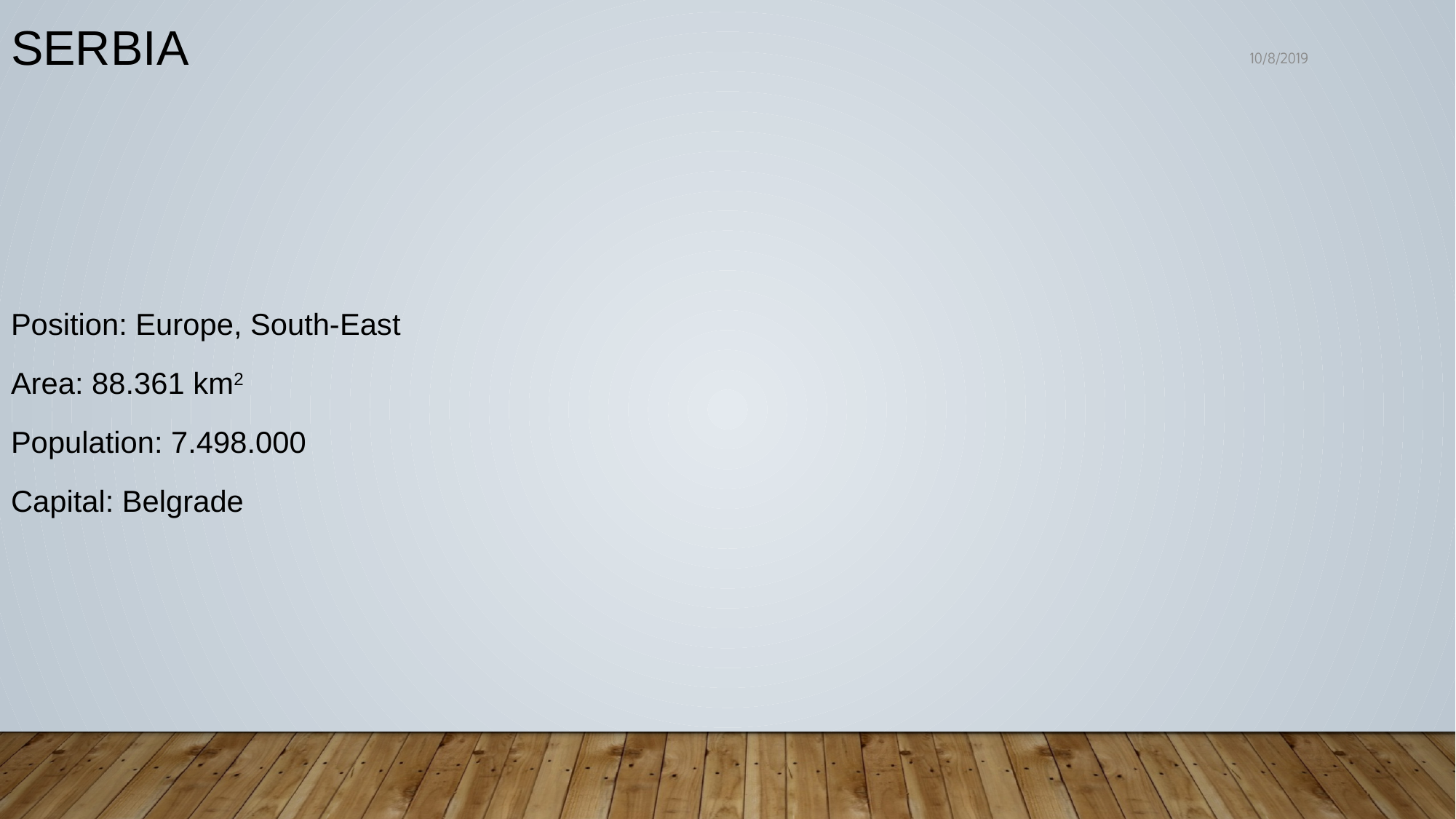

SERBIA
10/8/2019

Position: Europe, South-East
Area: 88.361 km2
Population: 7.498.000
Capital: Belgrade